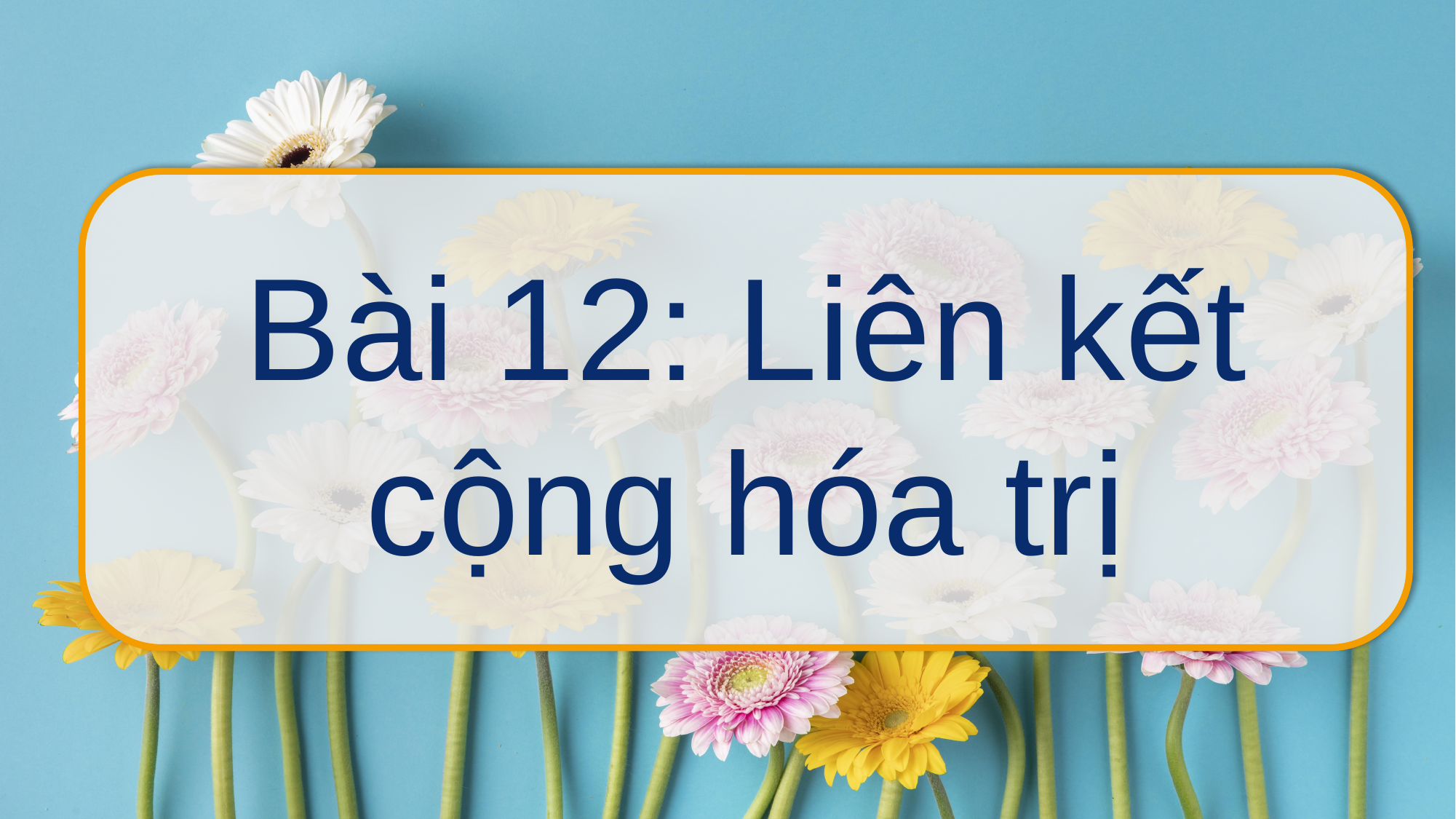

Bài 12: Liên kết cộng hóa trị